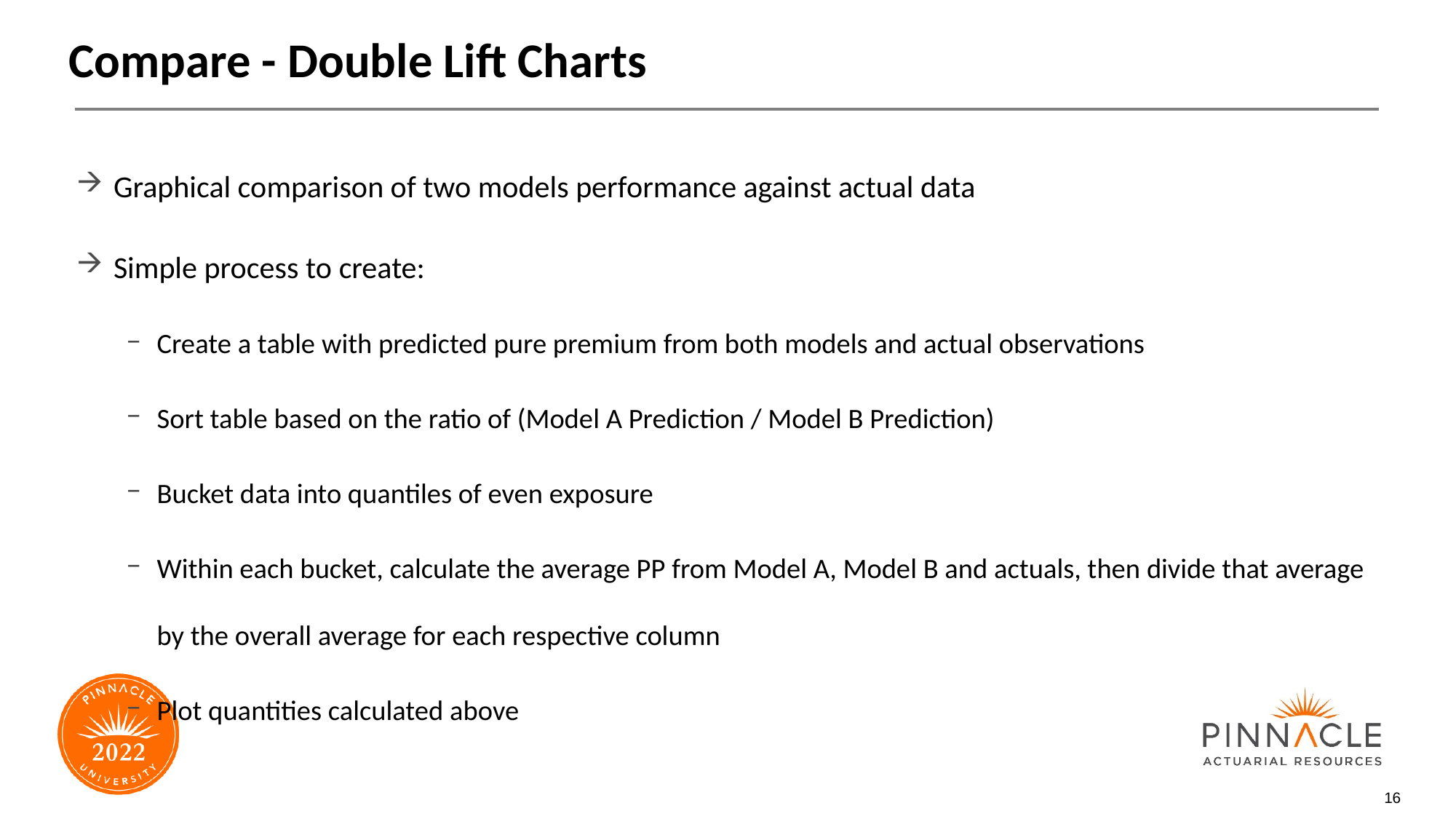

# Compare - Double Lift Charts
Graphical comparison of two models performance against actual data
Simple process to create:
Create a table with predicted pure premium from both models and actual observations
Sort table based on the ratio of (Model A Prediction / Model B Prediction)
Bucket data into quantiles of even exposure
Within each bucket, calculate the average PP from Model A, Model B and actuals, then divide that average by the overall average for each respective column
Plot quantities calculated above